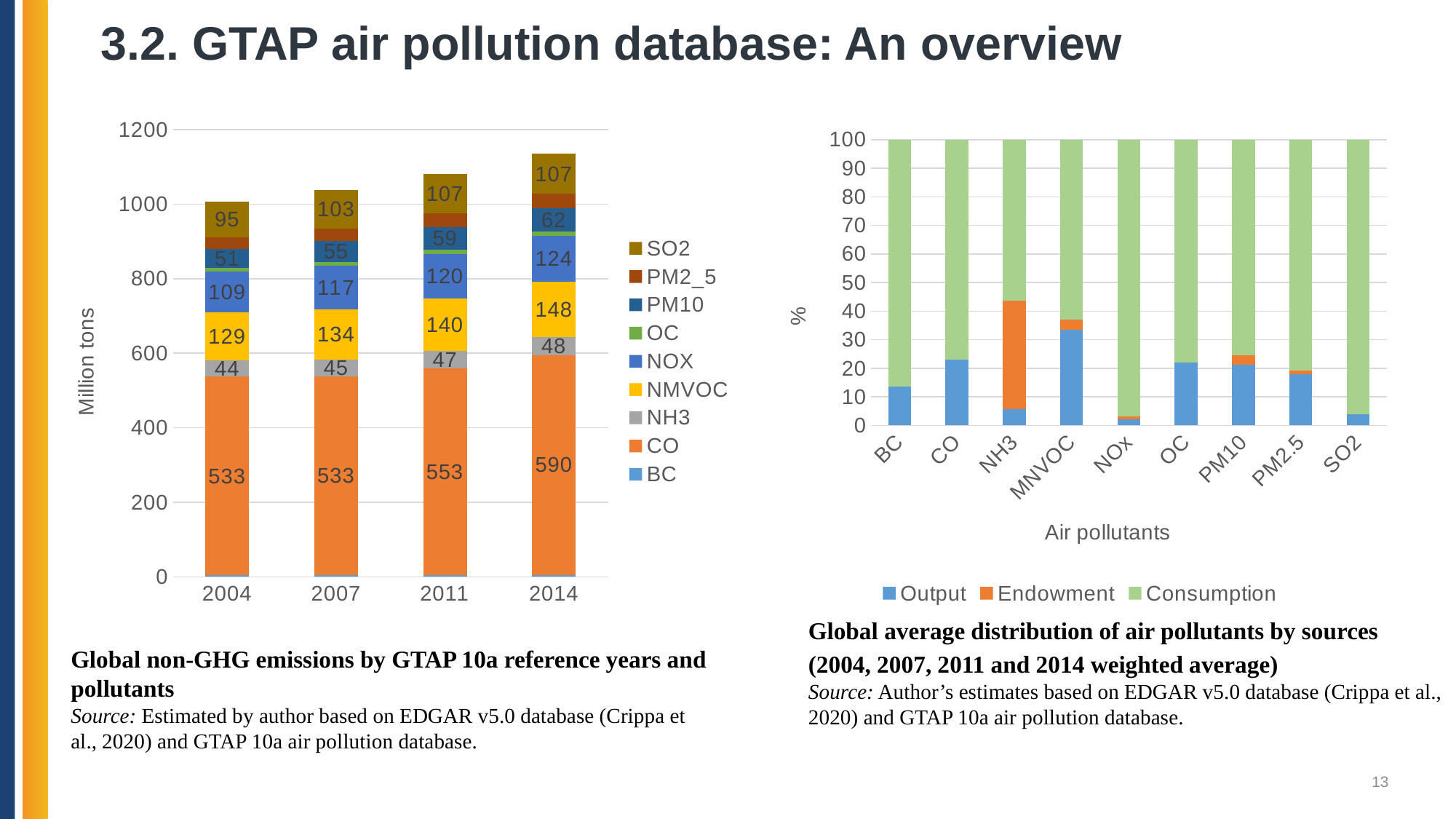

# 3.2. GTAP air pollution database: An overview

### Chart

| Category | BC | CO | NH3 | NMVOC | NOX | OC | PM10 | PM2_5 | SO2 |
|---|---|---|---|---|---|---|---|---|---|
| 2004 | 4.22 | 532.715 | 43.57 | 129.126 | 108.987 | 10.098 | 50.916 | 31.322 | 94.976 |
| 2007 | 4.617 | 532.918 | 45.102 | 134.245 | 117.336 | 10.628 | 55.493 | 34.401 | 102.563 |
| 2011 | 5.026 | 553.479 | 47.174 | 140.446 | 120.354 | 11.379 | 59.439 | 37.255 | 106.619 |
| 2014 | 5.172 | 589.582 | 48.395 | 148.09 | 124.108 | 11.73 | 61.695 | 38.431 | 107.26 |

### Chart

| Category | Output | Endowment | Consumption |
|---|---|---|---|
| BC | 13.57041957774978 | 0.0 | 86.42958042225024 |
| CO | 23.021373077417124 | 0.0 | 76.97862692258289 |
| NH3 | 5.707905579653581 | 37.93729682729455 | 56.35479759305186 |
| MNVOC | 33.352976500788586 | 3.5675775553165234 | 63.07944594389489 |
| NOx | 2.0466386861484005 | 1.0015647750033798 | 96.95179653884819 |
| OC | 22.019488913194788 | 0.0 | 77.98051108680521 |
| PM10 | 21.25812895279304 | 3.2943398875508163 | 75.44753115965614 |
| PM2.5 | 17.85003232725444 | 1.287445736394331 | 80.86252193635124 |
| SO2 | 4.00654629099628 | 0.0 | 95.9934537090037 |
Global average distribution of air pollutants by sources (2004, 2007, 2011 and 2014 weighted average)
Source: Author’s estimates based on EDGAR v5.0 database (Crippa et al., 2020) and GTAP 10a air pollution database.
Global non-GHG emissions by GTAP 10a reference years and pollutants
Source: Estimated by author based on EDGAR v5.0 database (Crippa et al., 2020) and GTAP 10a air pollution database.
13